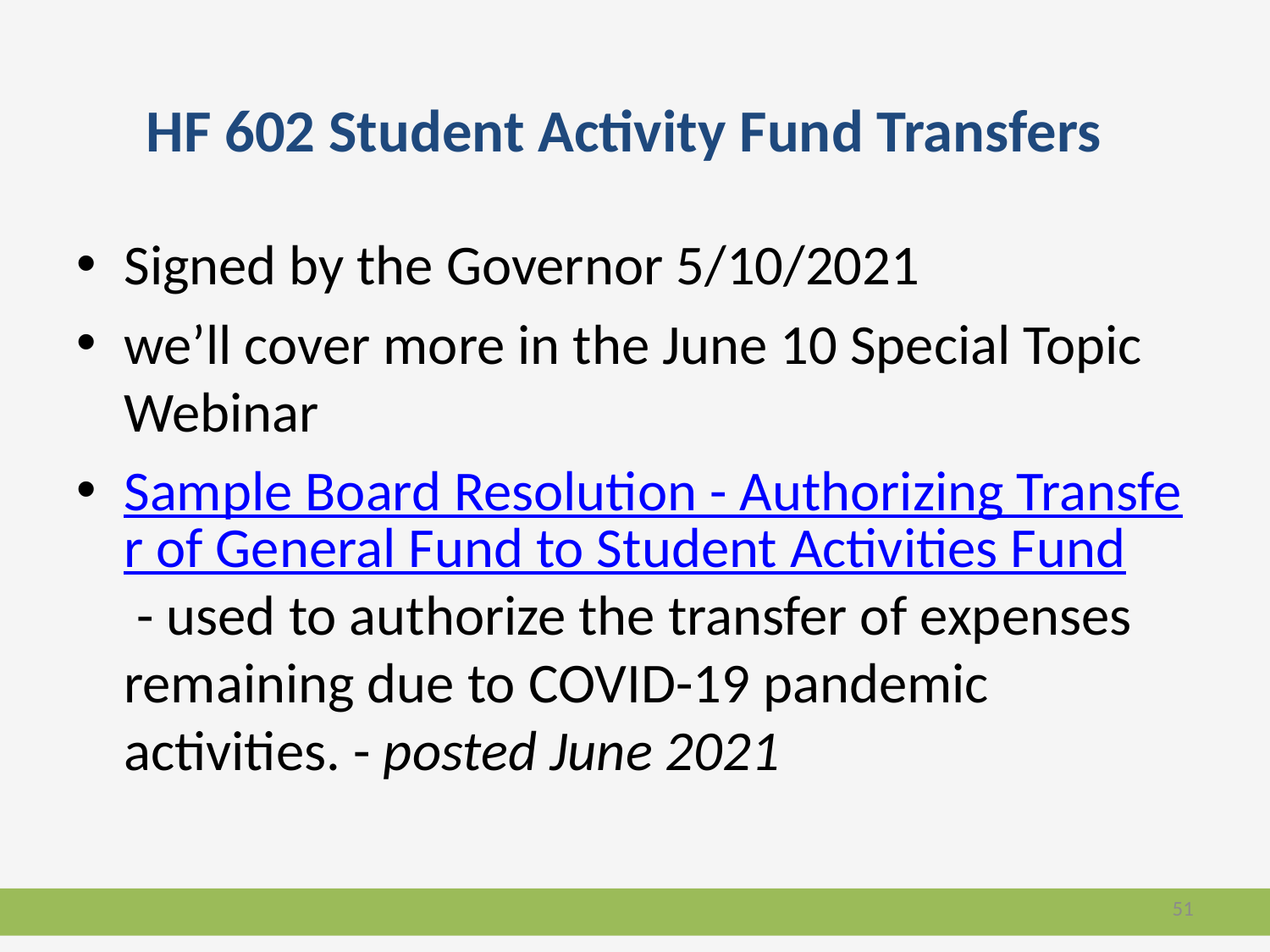

# HF 602 Student Activity Fund Transfers
Signed by the Governor 5/10/2021
we’ll cover more in the June 10 Special Topic Webinar
Sample Board Resolution - Authorizing Transfer of General Fund to Student Activities Fund - used to authorize the transfer of expenses remaining due to COVID-19 pandemic activities. - posted June 2021
51